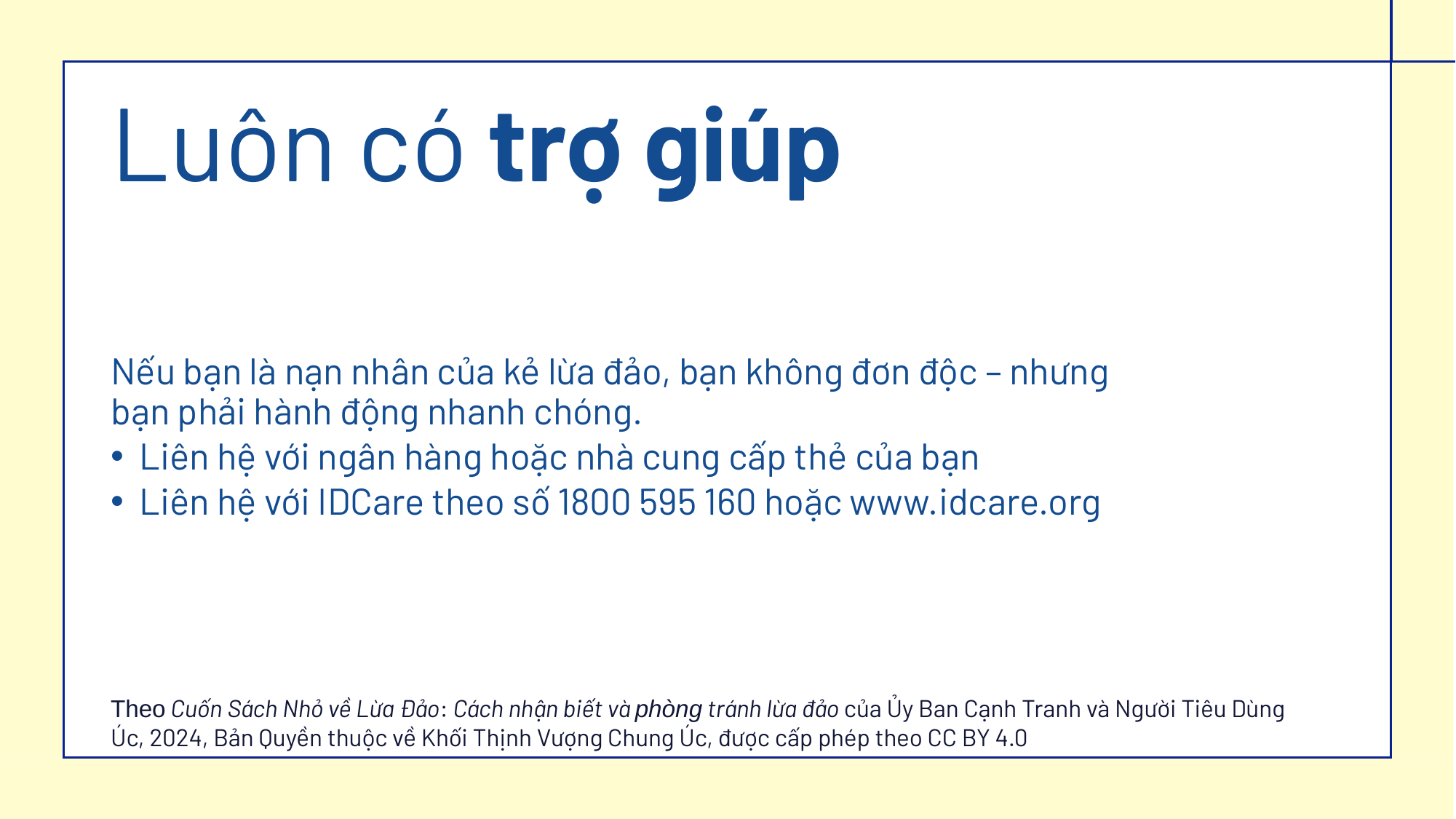

Luôn có trợ giúp
Nếu bạn là nạn nhân của kẻ lừa đảo, bạn không đơn độc – nhưng bạn phải hành động nhanh chóng.
Liên hệ với ngân hàng hoặc nhà cung cấp thẻ của bạn
Liên hệ với IDCare theo số 1800 595 160 hoặc www.idcare.org
Theo Cuốn Sách Nhỏ về Lừa Đảo: Cách nhận biết và phòng tránh lừa đảo của Ủy Ban Cạnh Tranh và Người Tiêu Dùng Úc, 2024, Bản Quyền thuộc về Khối Thịnh Vượng Chung Úc, được cấp phép theo CC BY 4.0